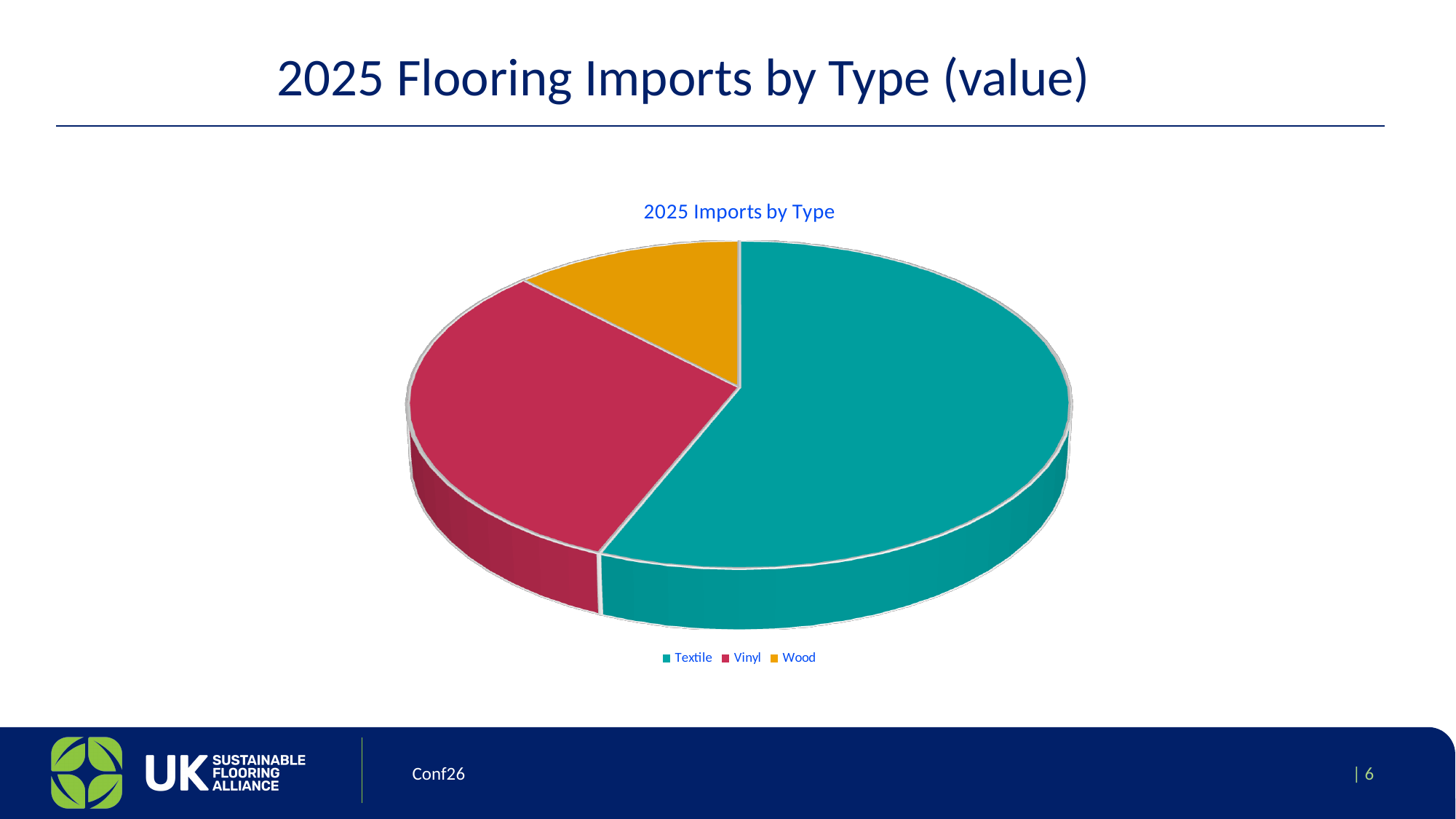

# 2025 Flooring Imports by Type (value)

[unsupported chart]

[unsupported chart]

Conf26
| 6